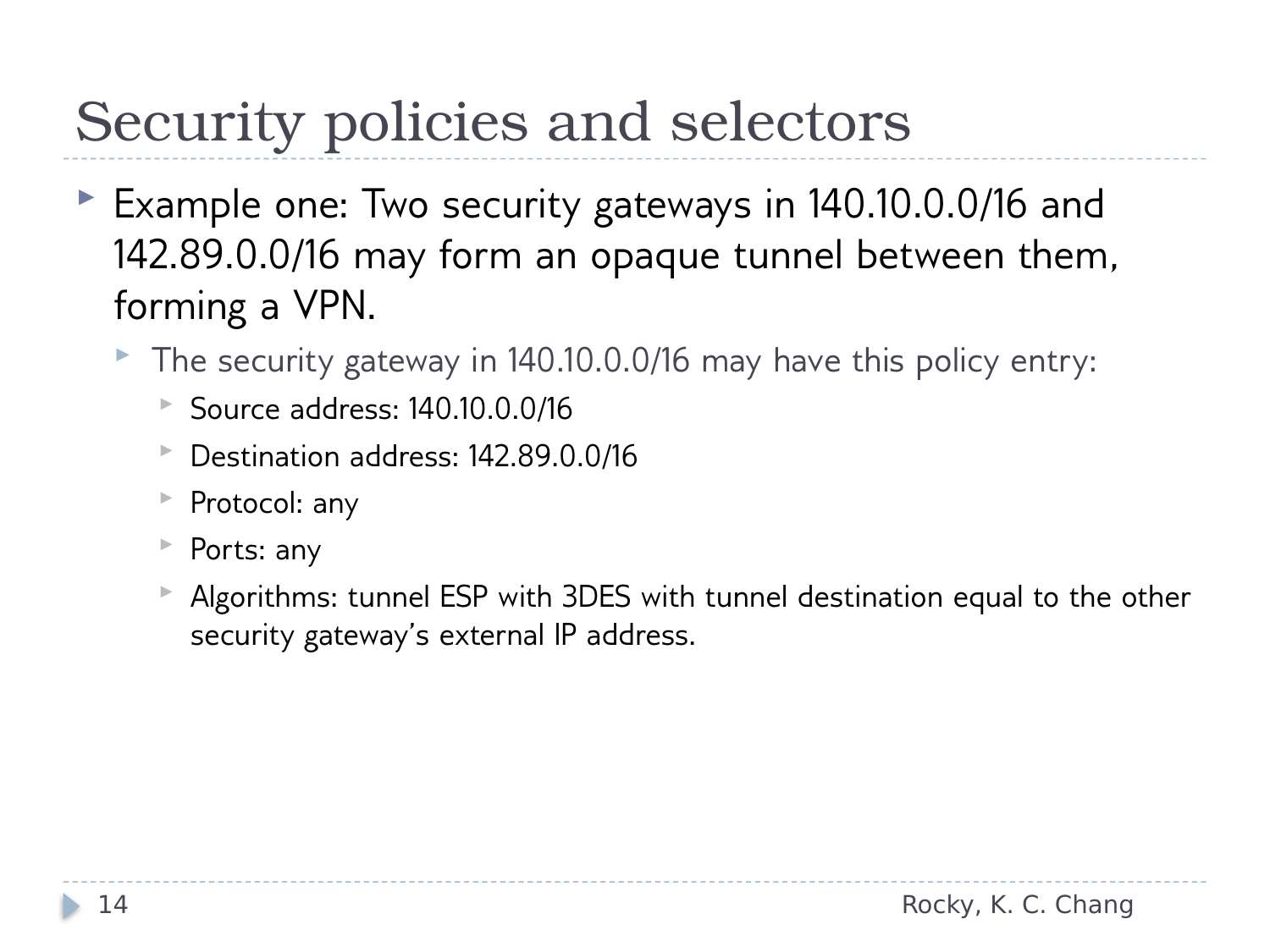

# Security policies and selectors
Example one: Two security gateways in 140.10.0.0/16 and 142.89.0.0/16 may form an opaque tunnel between them, forming a VPN.
The security gateway in 140.10.0.0/16 may have this policy entry:
Source address: 140.10.0.0/16
Destination address: 142.89.0.0/16
Protocol: any
Ports: any
Algorithms: tunnel ESP with 3DES with tunnel destination equal to the other security gateway’s external IP address.

14
Rocky, K. C. Chang